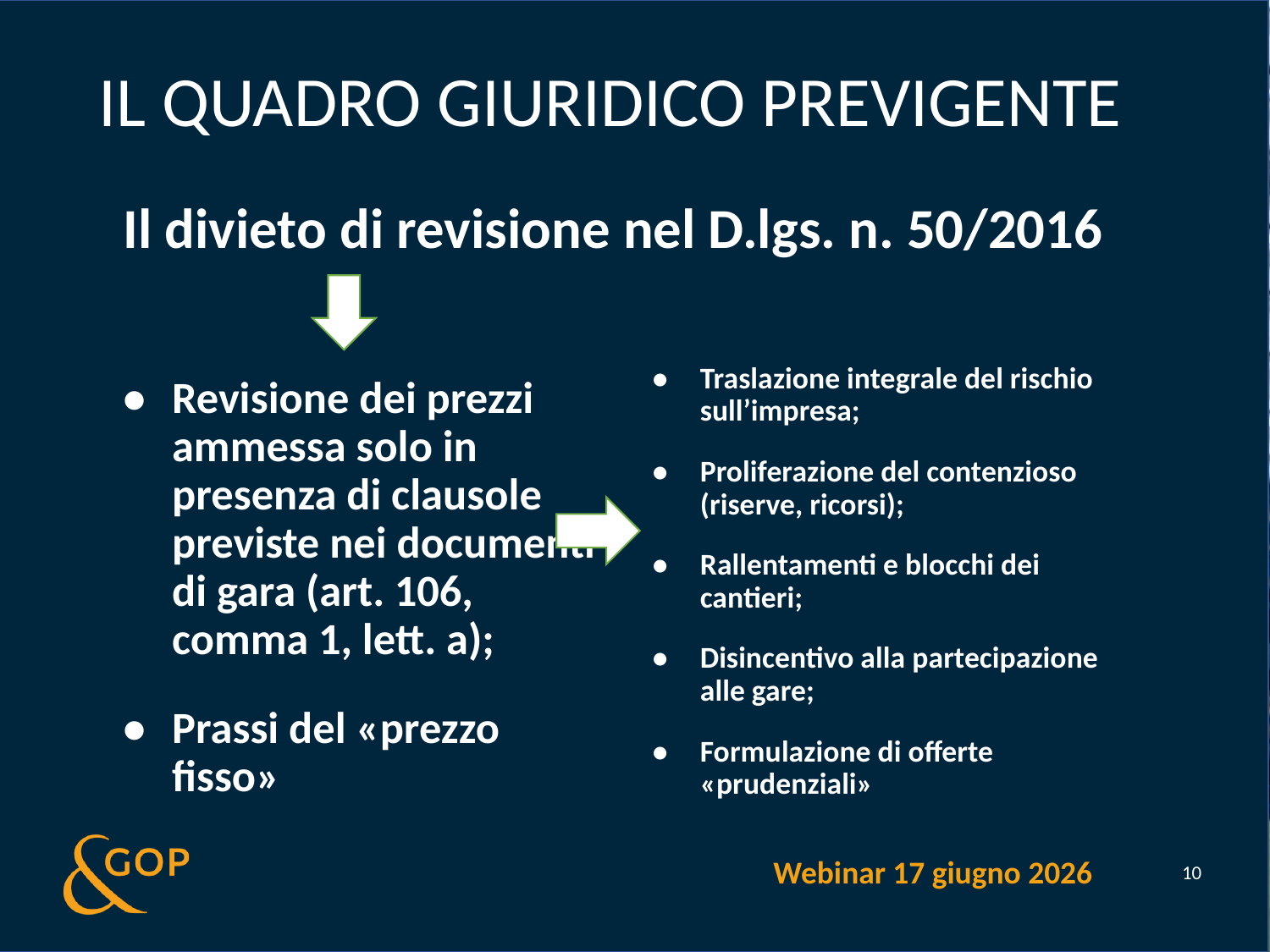

# Il quadro giuridico previgente
Il divieto di revisione nel D.lgs. n. 50/2016

•	Revisione dei prezzi ammessa solo in presenza di clausole previste nei documenti di gara (art. 106, comma 1, lett. a);
•	Prassi del «prezzo fisso»
•	Traslazione integrale del rischio sull’impresa;
•	Proliferazione del contenzioso (riserve, ricorsi);
•	Rallentamenti e blocchi dei cantieri;
•	Disincentivo alla partecipazione alle gare;
•	Formulazione di offerte «prudenziali»

Webinar 17 giugno 2026
10